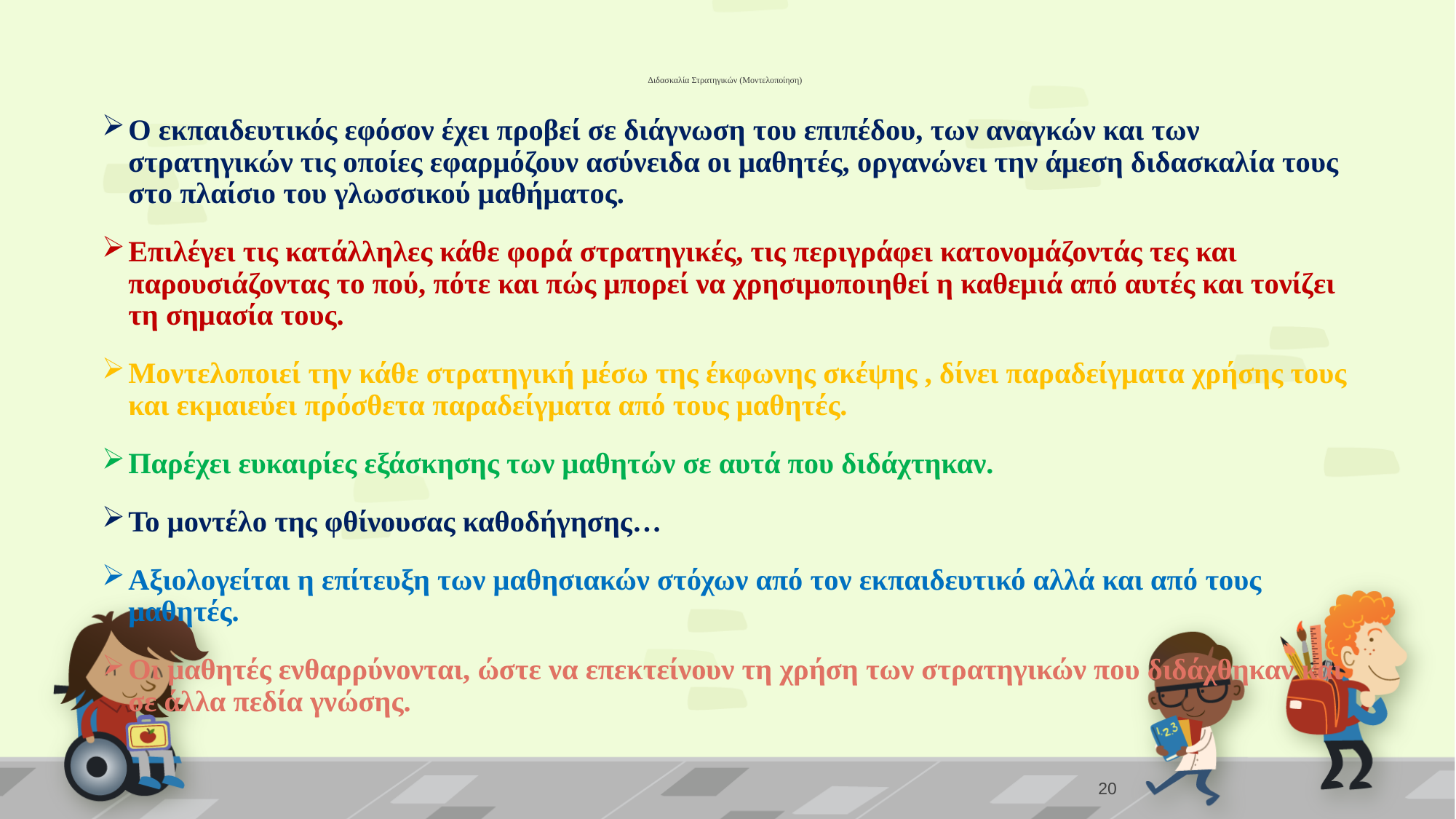

# Διδασκαλία Στρατηγικών (Μοντελοποίηση)
Ο εκπαιδευτικός εφόσον έχει προβεί σε διάγνωση του επιπέδου, των αναγκών και των στρατηγικών τις οποίες εφαρμόζουν ασύνειδα οι μαθητές, οργανώνει την άμεση διδασκαλία τους στο πλαίσιο του γλωσσικού μαθήματος.
Επιλέγει τις κατάλληλες κάθε φορά στρατηγικές, τις περιγράφει κατονομάζοντάς τες και παρουσιάζοντας το πού, πότε και πώς μπορεί να χρησιμοποιηθεί η καθεμιά από αυτές και τονίζει τη σημασία τους.
Μοντελοποιεί την κάθε στρατηγική μέσω της έκφωνης σκέψης , δίνει παραδείγματα χρήσης τους και εκμαιεύει πρόσθετα παραδείγματα από τους μαθητές.
Παρέχει ευκαιρίες εξάσκησης των μαθητών σε αυτά που διδάχτηκαν.
Το μοντέλο της φθίνουσας καθοδήγησης…
Αξιολογείται η επίτευξη των μαθησιακών στόχων από τον εκπαιδευτικό αλλά και από τους μαθητές.
Οι μαθητές ενθαρρύνονται, ώστε να επεκτείνουν τη χρήση των στρατηγικών που διδάχθηκαν και σε άλλα πεδία γνώσης.
20